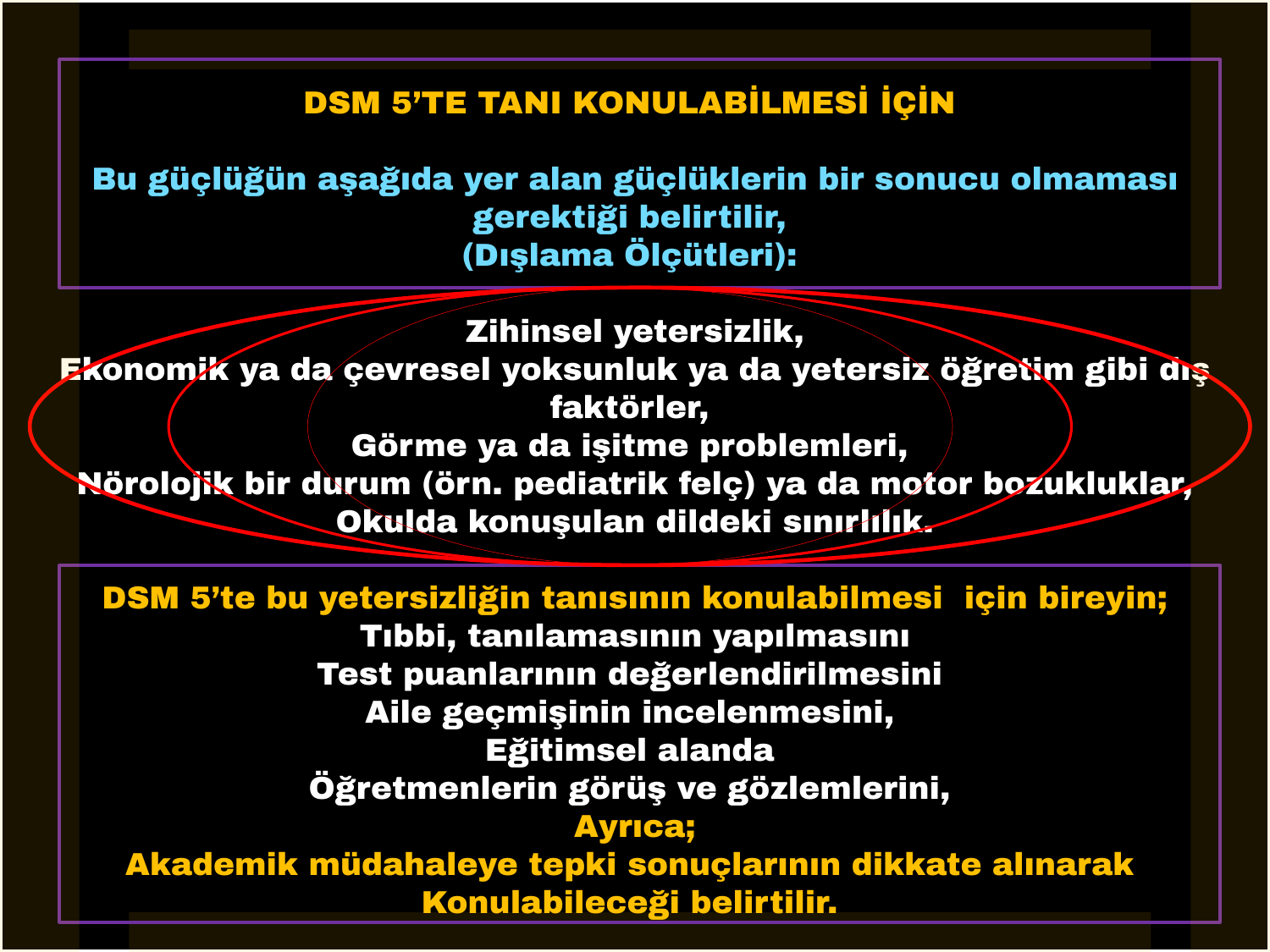

DSM 5’TE TANI KONULABİLMESİ İÇİN

Bu güçlüğün aşağıda yer alan güçlüklerin bir sonucu olmaması gerektiği belirtilir,
(Dışlama Ölçütleri):

Zihinsel yetersizlik,
Ekonomik ya da çevresel yoksunluk ya da yetersiz öğretim gibi dış faktörler,
Görme ya da işitme problemleri,
Nörolojik bir durum (örn. pediatrik felç) ya da motor bozukluklar,
Okulda konuşulan dildeki sınırlılık.

DSM 5’te bu yetersizliğin tanısının konulabilmesi  için bireyin;
Tıbbi, tanılamasının yapılmasını
Test puanlarının değerlendirilmesini
Aile geçmişinin incelenmesini,
Eğitimsel alanda
Öğretmenlerin görüş ve gözlemlerini,
Ayrıca;
Akademik müdahaleye tepki sonuçlarının dikkate alınarak
Konulabileceği belirtilir.